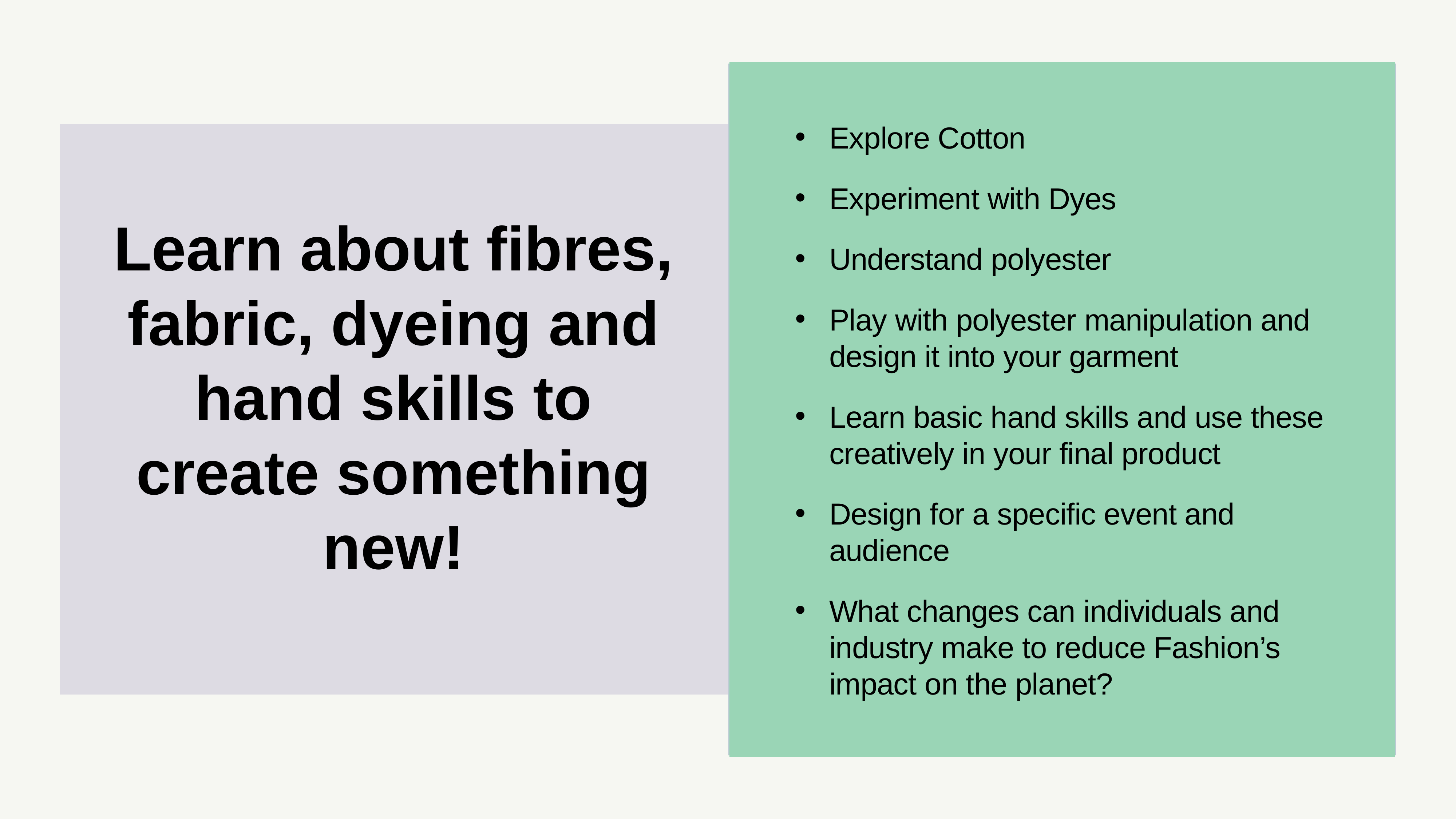

Explore Cotton
Experiment with Dyes
Understand polyester
Play with polyester manipulation and design it into your garment
Learn basic hand skills and use these creatively in your final product
Design for a specific event and audience
What changes can individuals and industry make to reduce Fashion’s impact on the planet?
# Learn about fibres, fabric, dyeing and hand skills to create something new!